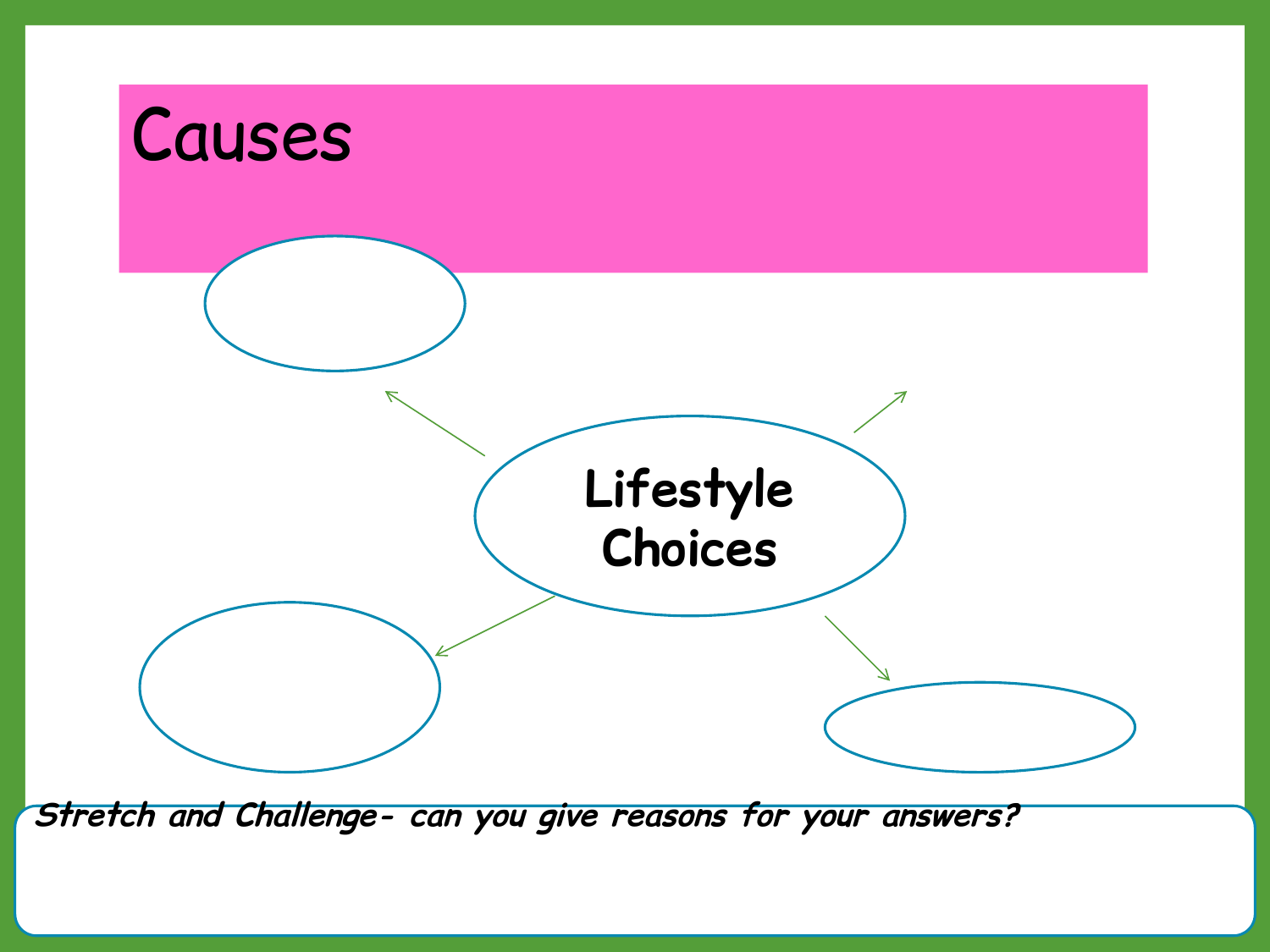

# Causes

Lifestyle Choices

Stretch and Challenge- can you give reasons for your answers?